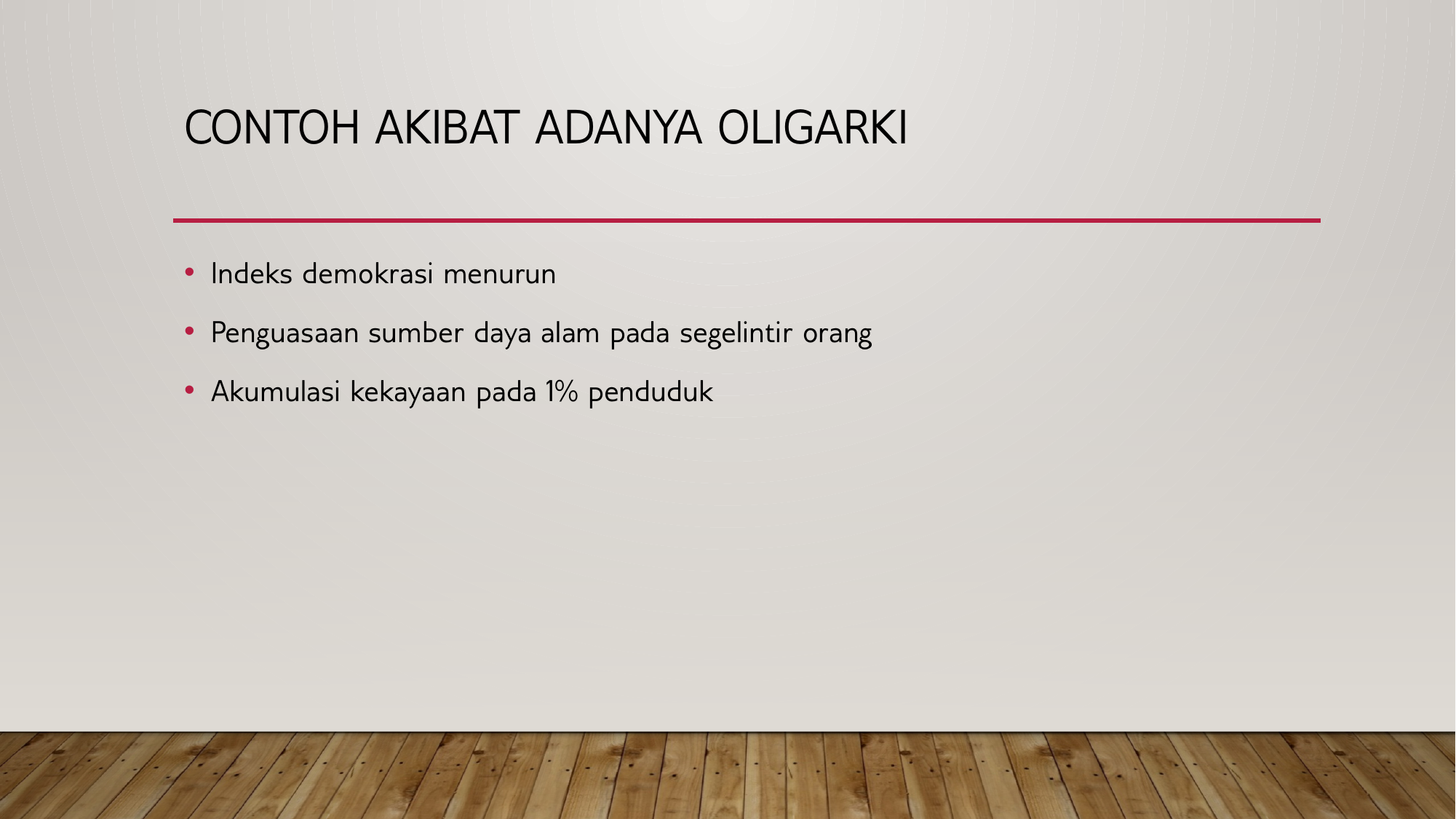

# Contoh akibat adanya oligarki
Indeks demokrasi menurun
Penguasaan sumber daya alam pada segelintir orang
Akumulasi kekayaan pada 1% penduduk